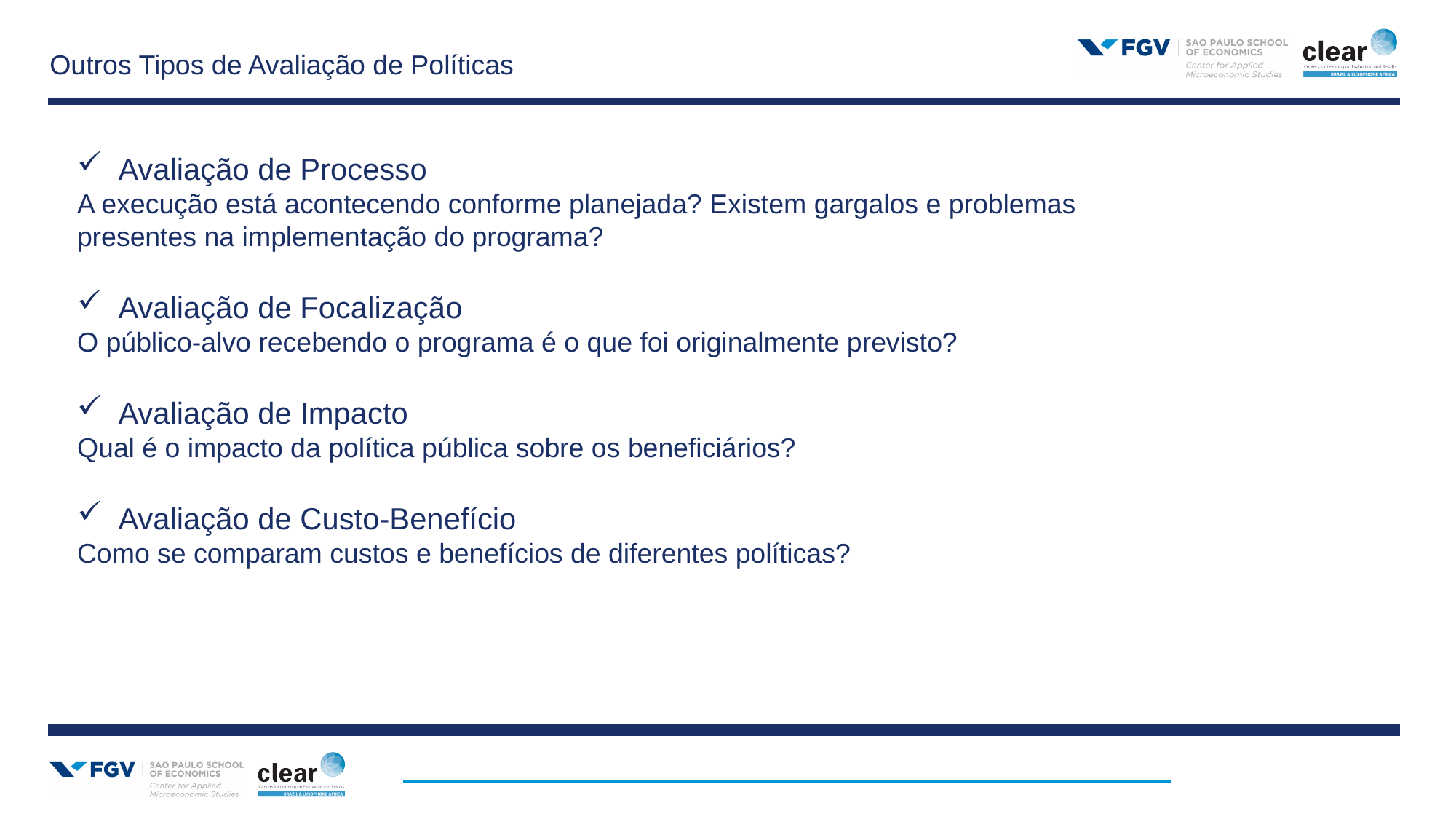

# Outros Tipos de Avaliação de Políticas
Avaliação de Processo
A execução está acontecendo conforme planejada? Existem gargalos e problemas presentes na implementação do programa?

Avaliação de Focalização
O público-alvo recebendo o programa é o que foi originalmente previsto?

Avaliação de Impacto
Qual é o impacto da política pública sobre os beneficiários?

Avaliação de Custo-Benefício
Como se comparam custos e benefícios de diferentes políticas?